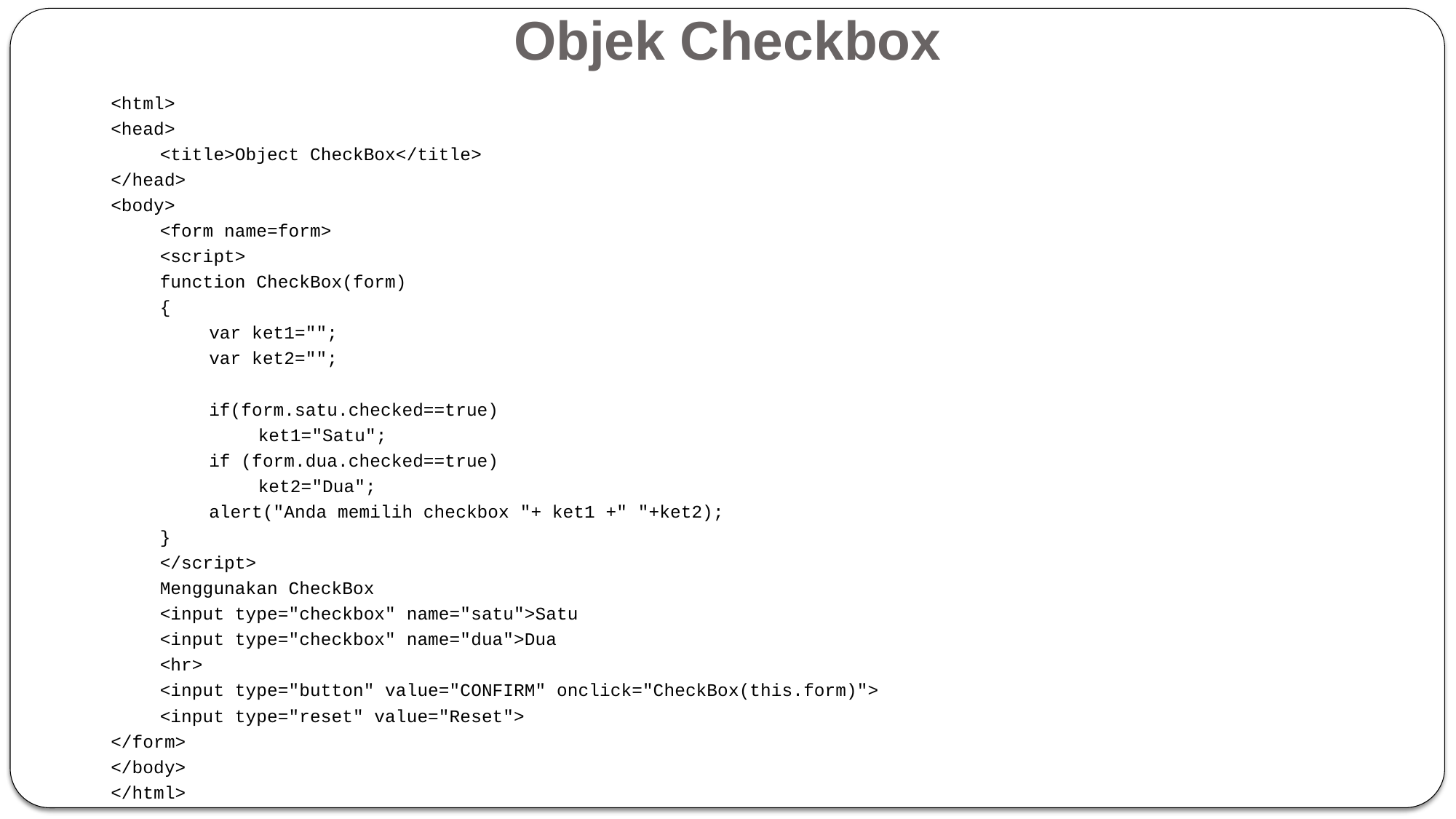

# Objek Checkbox
<html>
<head>
	<title>Object CheckBox</title>
</head>
<body>
	<form name=form>
	<script>
	function CheckBox(form)
	{
		var ket1="";
		var ket2="";

		if(form.satu.checked==true)
			ket1="Satu";
		if (form.dua.checked==true)
			ket2="Dua";
		alert("Anda memilih checkbox "+ ket1 +" "+ket2);
	}
	</script>
	Menggunakan CheckBox
	<input type="checkbox" name="satu">Satu
	<input type="checkbox" name="dua">Dua
	<hr>
	<input type="button" value="CONFIRM" onclick="CheckBox(this.form)">
	<input type="reset" value="Reset">
</form>
</body>
</html>